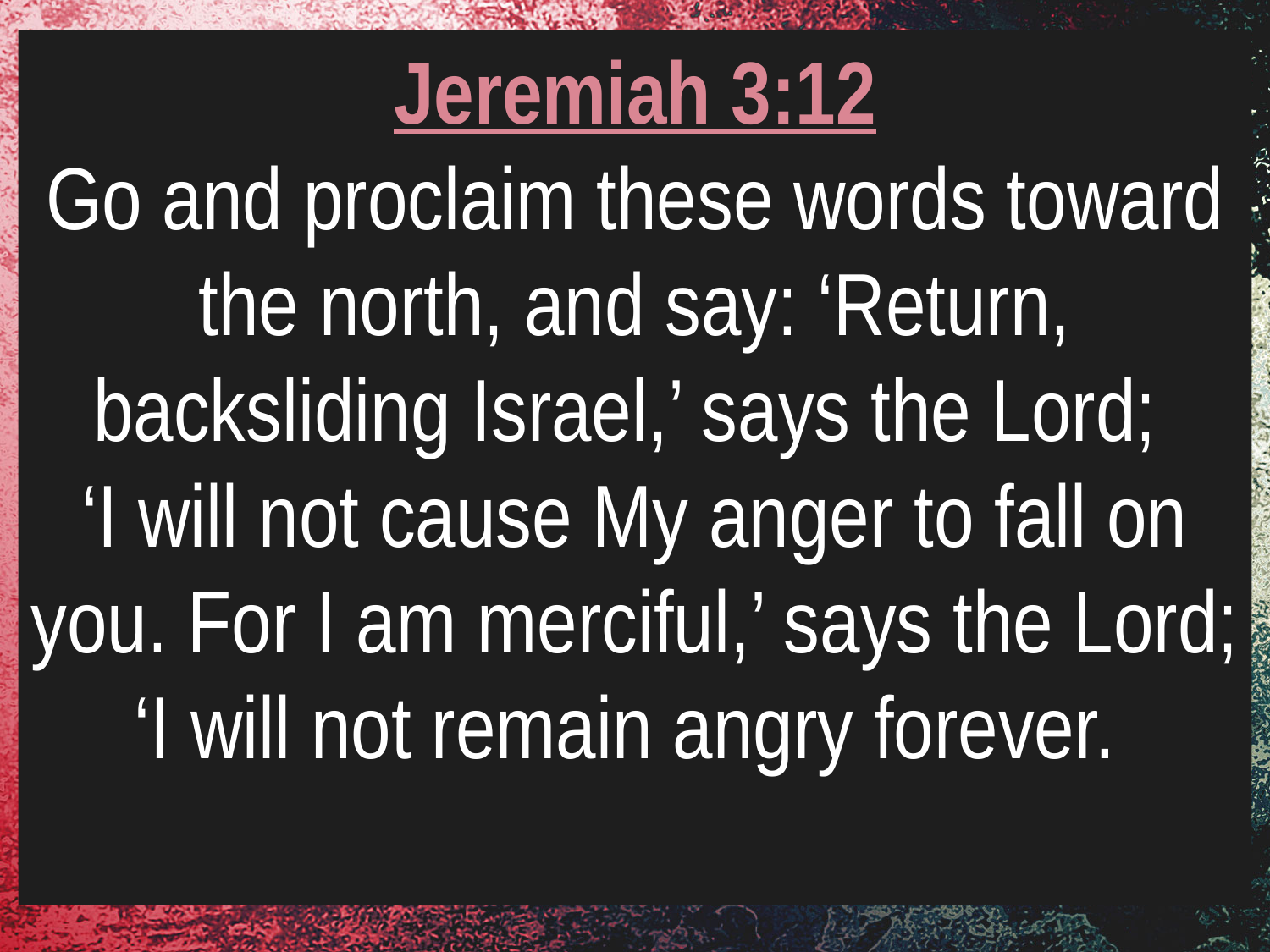

Jeremiah 3:12
Go and proclaim these words toward the north, and say: ‘Return, backsliding Israel,’ says the Lord;
‘I will not cause My anger to fall on you. For I am merciful,’ says the Lord;
‘I will not remain angry forever.